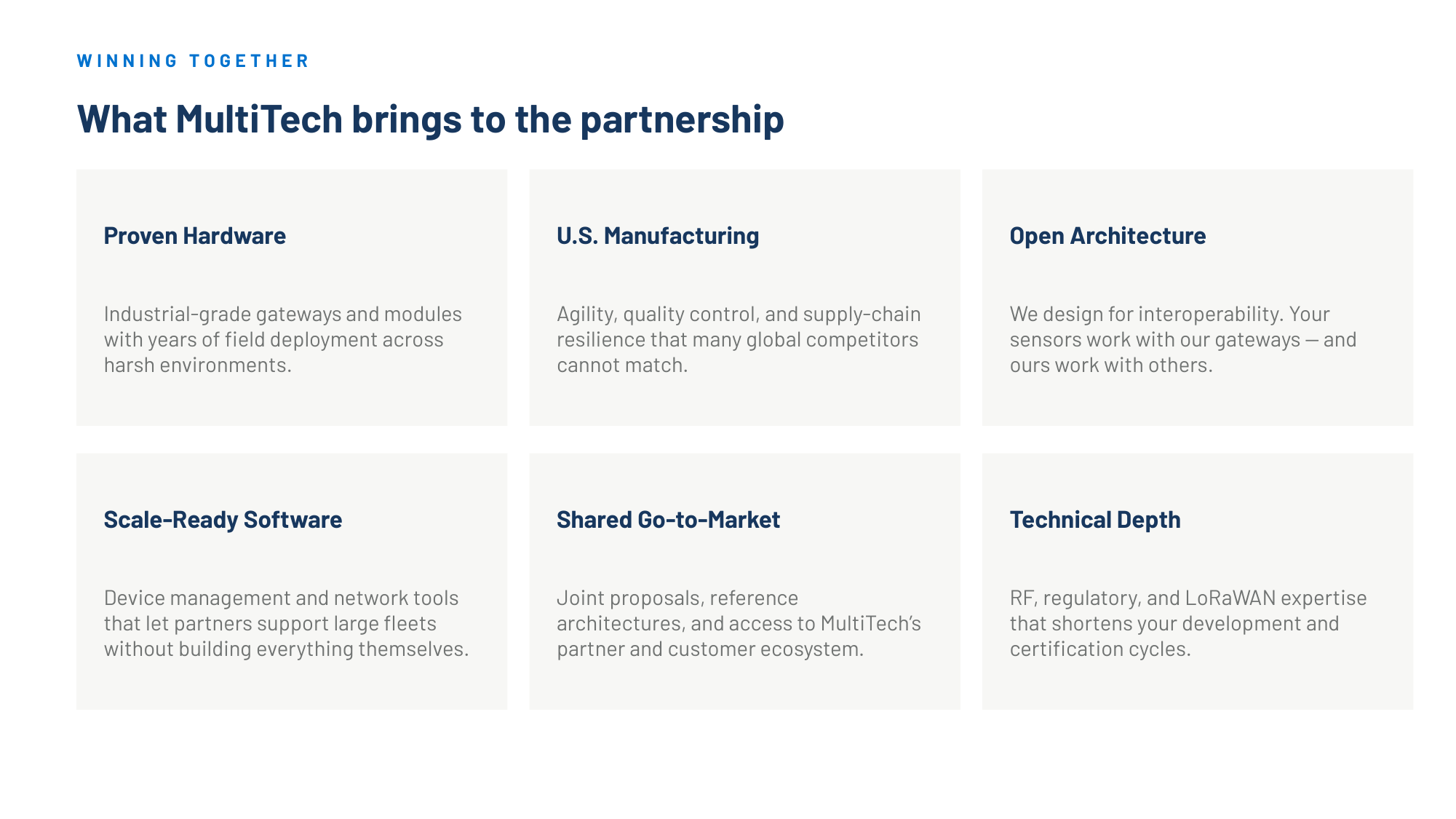

WINNING TOGETHER
What MultiTech brings to the partnership

Proven Hardware
U.S. Manufacturing
Open Architecture
Industrial-grade gateways and modules with years of field deployment across harsh environments.
Agility, quality control, and supply-chain resilience that many global competitors cannot match.
We design for interoperability. Your sensors work with our gateways — and ours work with others.

Scale-Ready Software
Shared Go-to-Market
Technical Depth
Device management and network tools that let partners support large fleets without building everything themselves.
Joint proposals, reference architectures, and access to MultiTech’s partner and customer ecosystem.
RF, regulatory, and LoRaWAN expertise that shortens your development and certification cycles.